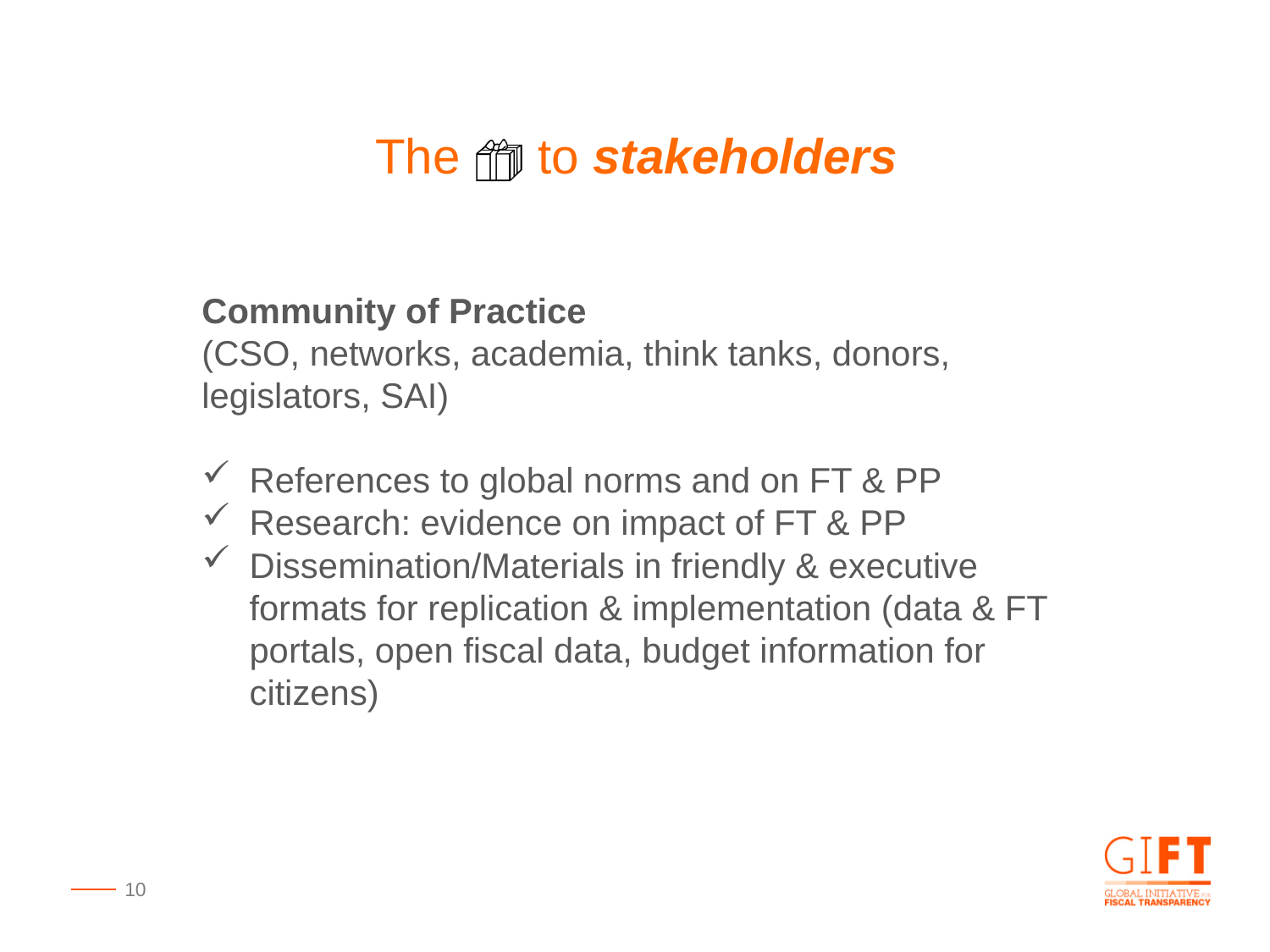

The 🎁 to stakeholders
Community of Practice
(CSO, networks, academia, think tanks, donors, legislators, SAI)

References to global norms and on FT & PP
Research: evidence on impact of FT & PP
Dissemination/Materials in friendly & executive formats for replication & implementation (data & FT portals, open fiscal data, budget information for citizens)

10